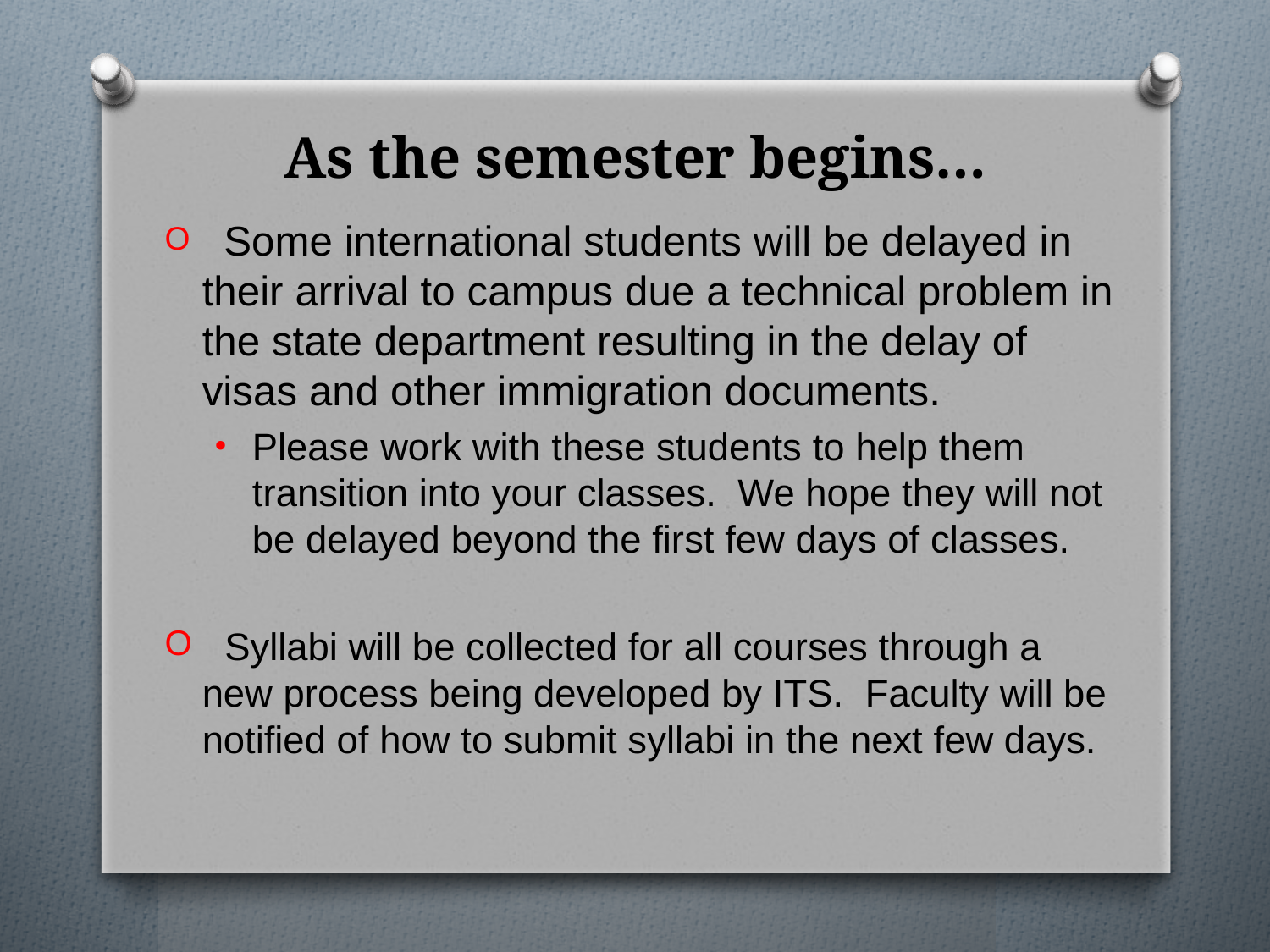

# As the semester begins…
  Some international students will be delayed in their arrival to campus due a technical problem in the state department resulting in the delay of visas and other immigration documents.
Please work with these students to help them transition into your classes.  We hope they will not be delayed beyond the first few days of classes.

  Syllabi will be collected for all courses through a new process being developed by ITS.  Faculty will be notified of how to submit syllabi in the next few days.